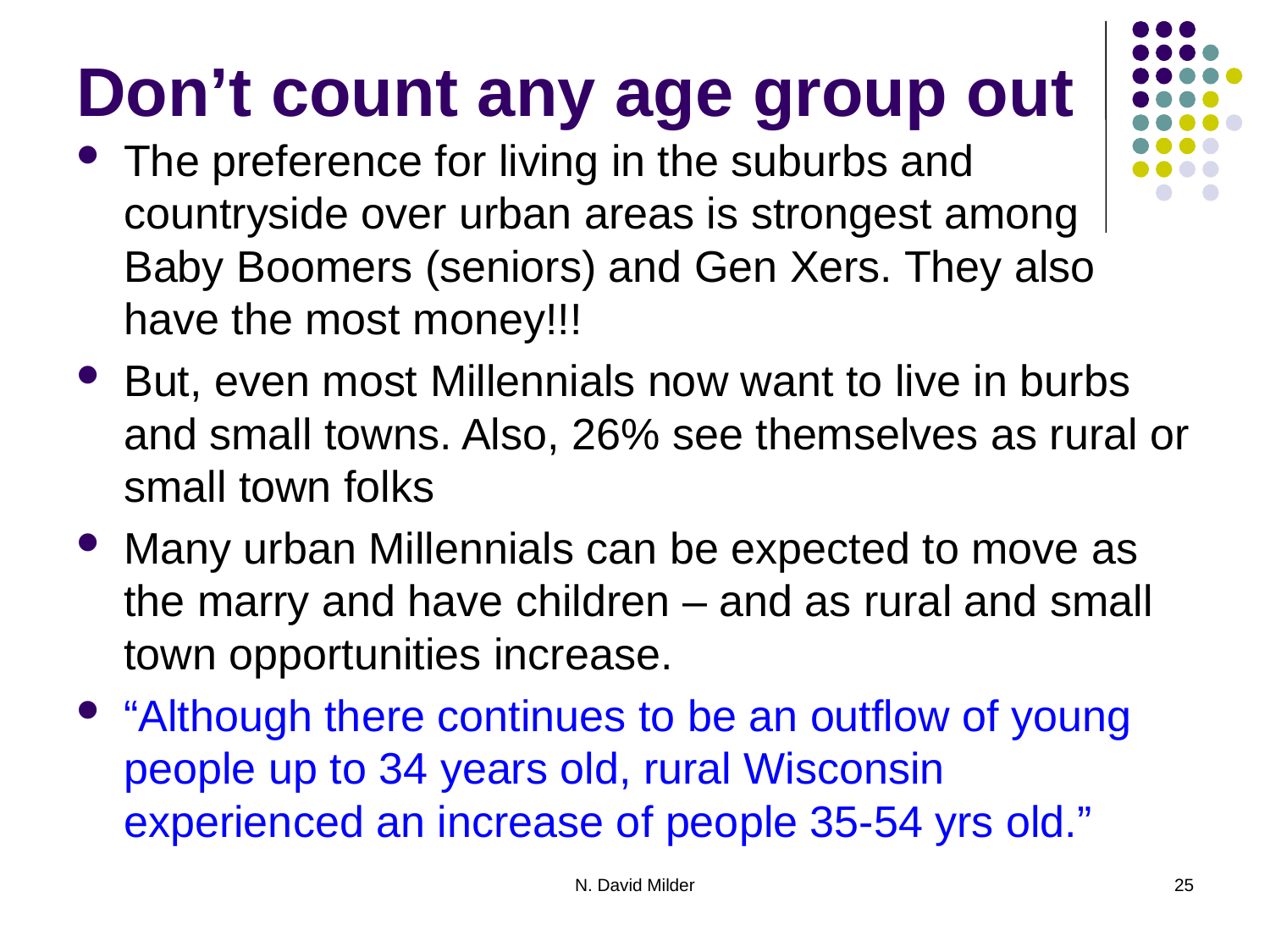

# Don’t count any age group out
The preference for living in the suburbs and countryside over urban areas is strongest among  Baby Boomers (seniors) and Gen Xers. They also have the most money!!!
But, even most Millennials now want to live in burbs and small towns. Also, 26% see themselves as rural or small town folks
Many urban Millennials can be expected to move as the marry and have children – and as rural and small town opportunities increase.
“Although there continues to be an outflow of young people up to 34 years old, rural Wisconsin experienced an increase of people 35-54 yrs old.”
N. David Milder
25